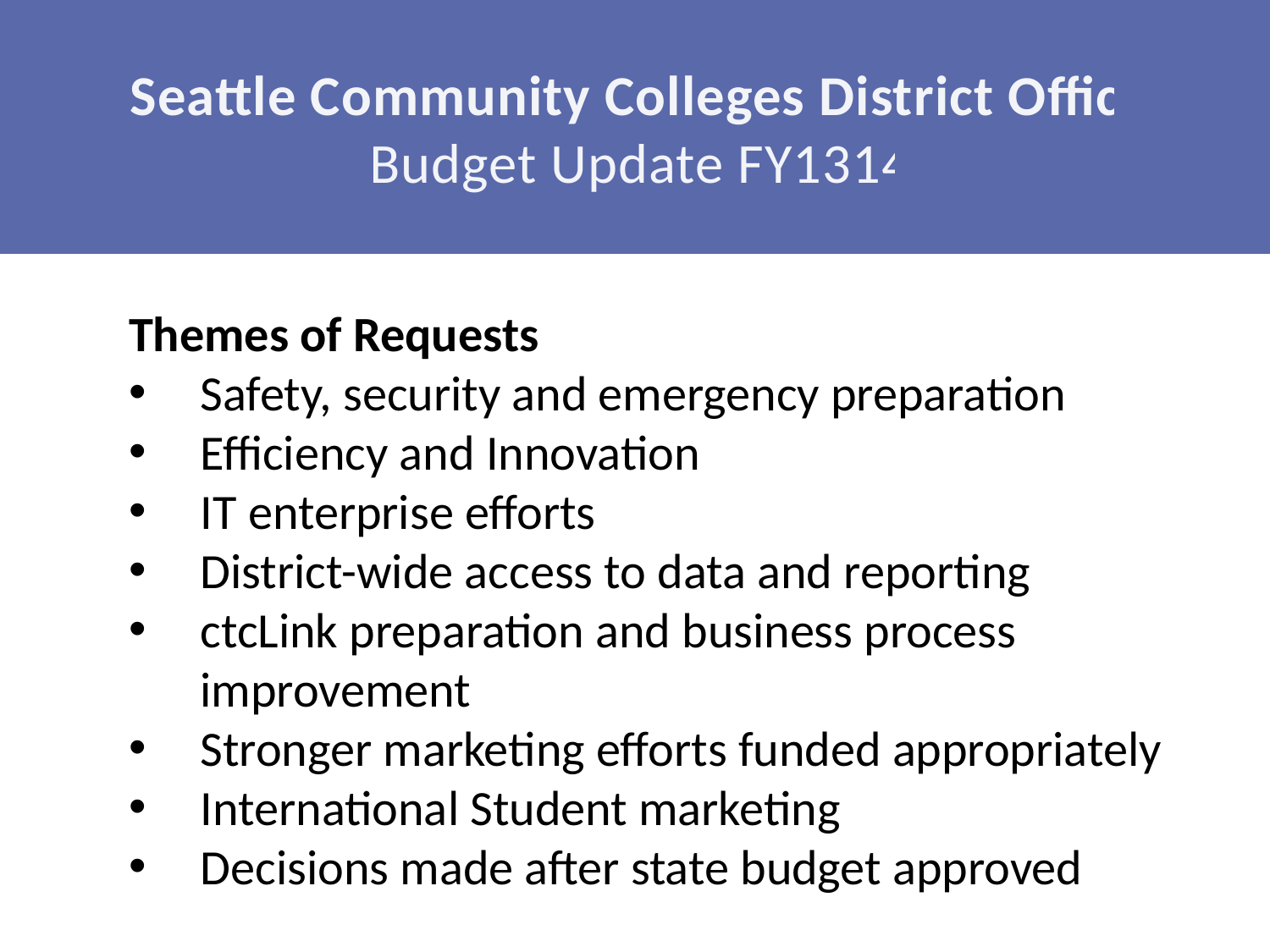

Seattle Community Colleges District Office
Budget Update FY1314

Themes of Requests
Safety, security and emergency preparation
Efficiency and Innovation
IT enterprise efforts
District-wide access to data and reporting
ctcLink preparation and business process improvement
Stronger marketing efforts funded appropriately
International Student marketing
Decisions made after state budget approved